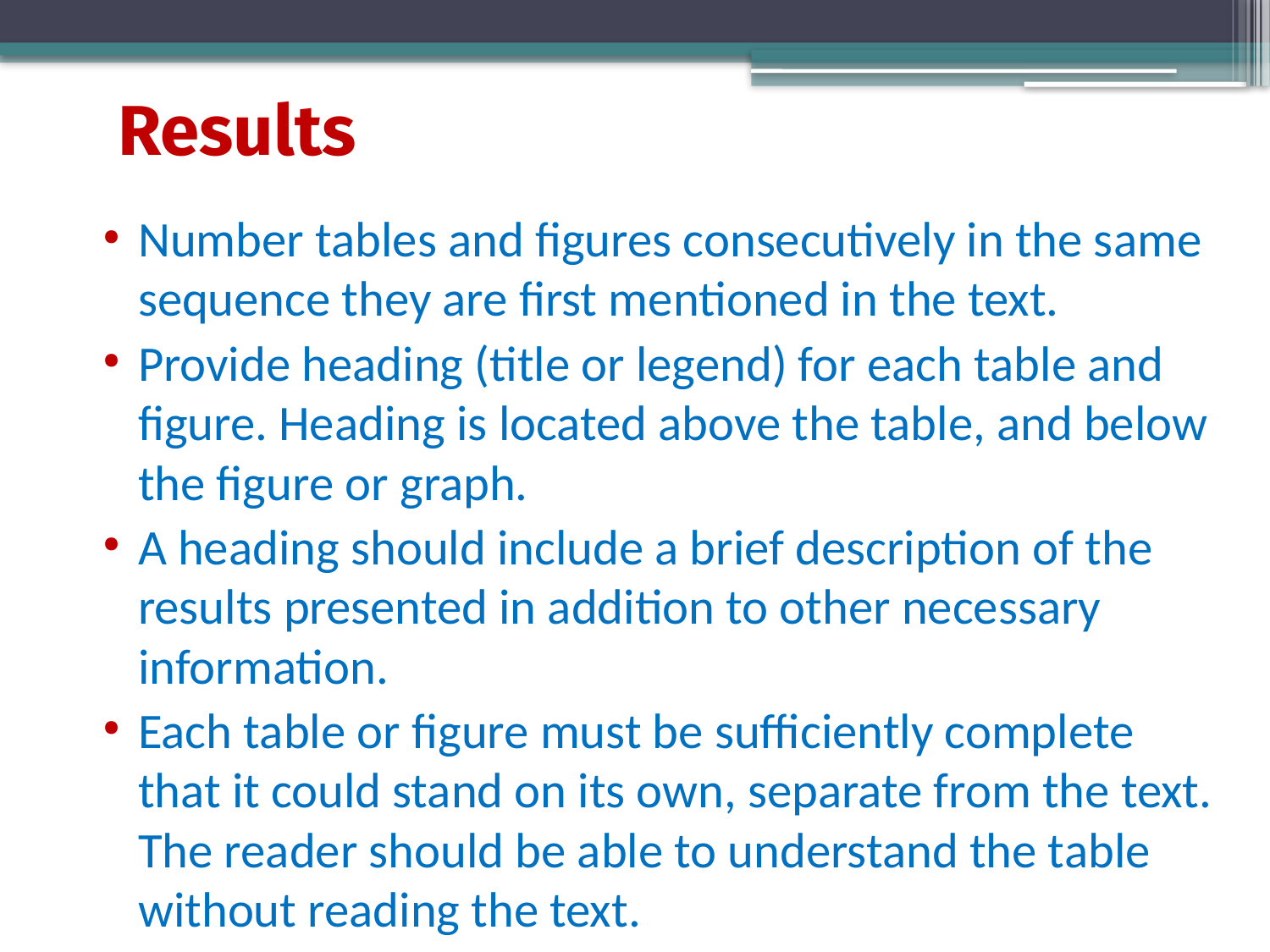

# Results
Number tables and figures consecutively in the same sequence they are first mentioned in the text.
Provide heading (title or legend) for each table and figure. Heading is located above the table, and below the figure or graph.
A heading should include a brief description of the results presented in addition to other necessary information.
Each table or figure must be sufficiently complete that it could stand on its own, separate from the text. The reader should be able to understand the table without reading the text.